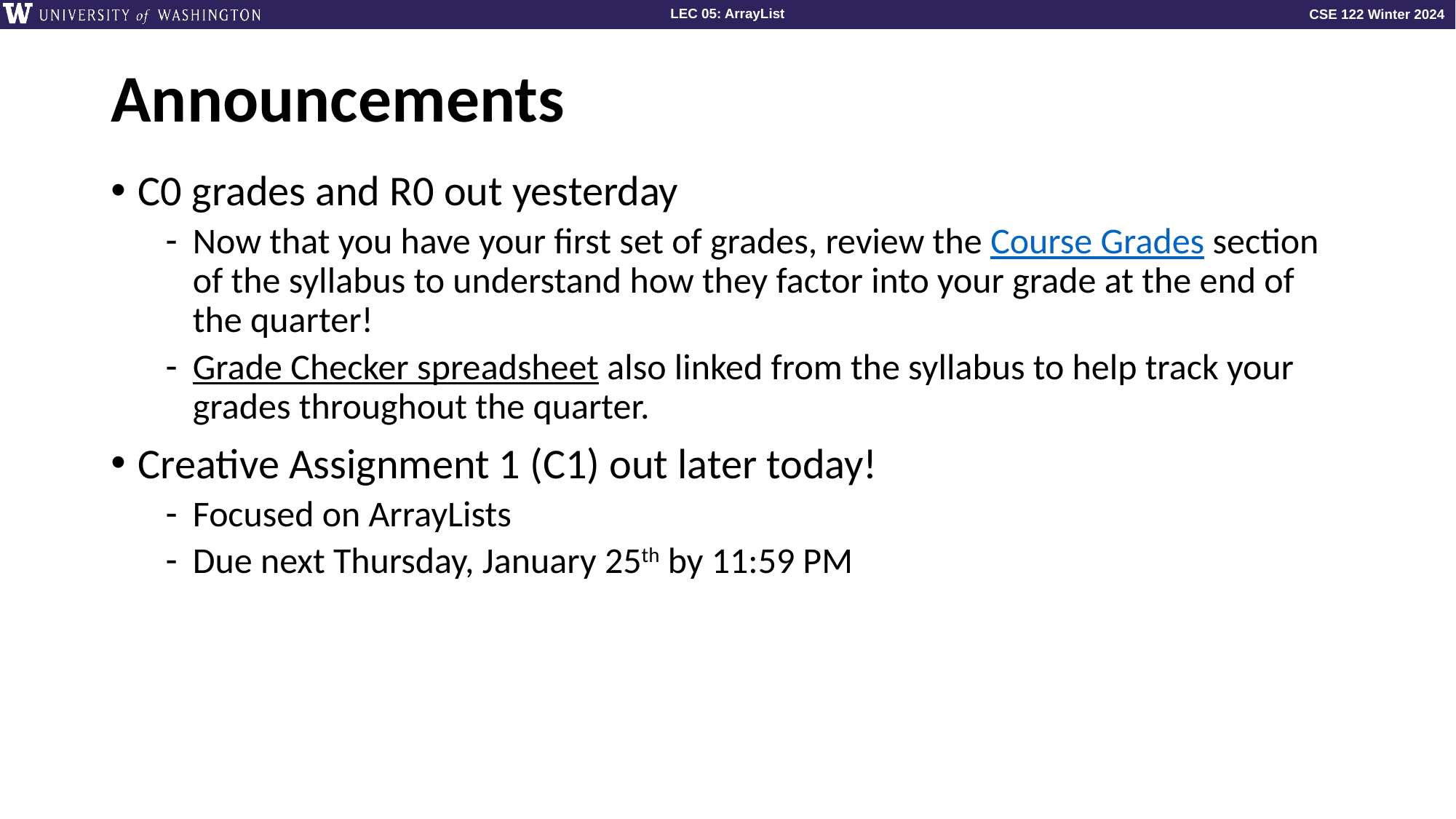

# Announcements
C0 grades and R0 out yesterday
Now that you have your first set of grades, review the Course Grades section of the syllabus to understand how they factor into your grade at the end of the quarter!
Grade Checker spreadsheet also linked from the syllabus to help track your grades throughout the quarter.
Creative Assignment 1 (C1) out later today!
Focused on ArrayLists
Due next Thursday, January 25th by 11:59 PM